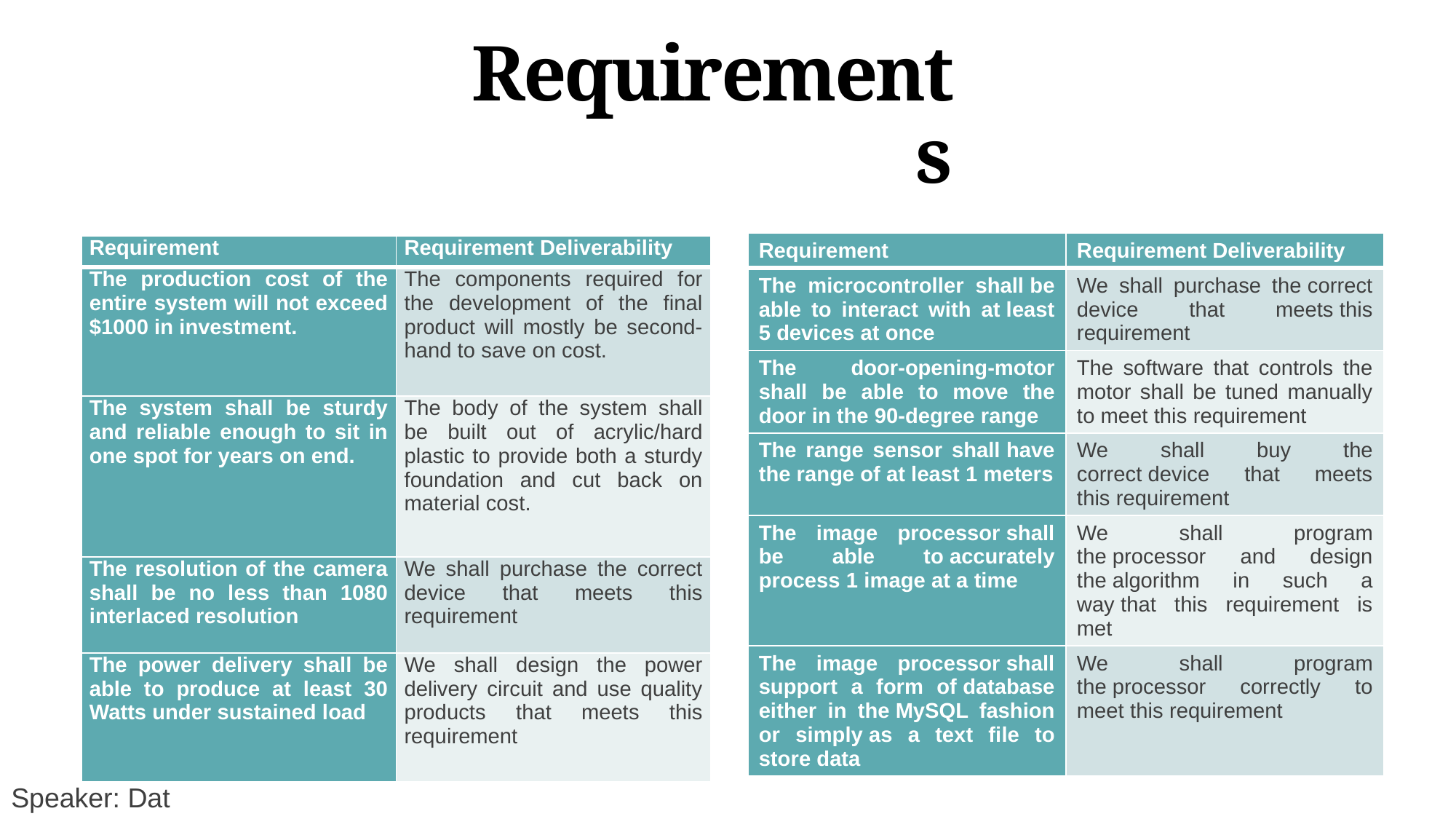

# Requirements
| Requirement | Requirement Deliverability |
| --- | --- |
| The microcontroller shall be able to interact with at least 5 devices at once​ | We shall purchase the correct device that meets this requirement​ |
| The door-opening-motor shall be able to move the door in the 90-degree range | The software that controls the motor shall be tuned manually to meet this requirement |
| The range sensor shall have the range of at least 1 meters​ | We shall buy the correct device that meets this requirement​ |
| The image processor shall be able to accurately process 1 image at a time​ | We shall program the processor and design the algorithm in such a way that this requirement is met​ |
| The image processor shall support a form of database either in the MySQL fashion or simply as a text file to store data​ | We shall program the processor correctly to meet this requirement​ |
| Requirement | Requirement Deliverability |
| --- | --- |
| The production cost of the entire system will not exceed $1000 in investment. | The components required for the development of the final product will mostly be second-hand to save on cost. |
| The system shall be sturdy and reliable enough to sit in one spot for years on end. | The body of the system shall be built out of acrylic/hard plastic to provide both a sturdy foundation and cut back on material cost. |
| The resolution of the camera shall be no less than 1080 interlaced resolution | We shall purchase the correct device that meets this requirement |
| The power delivery shall be able to produce at least 30 Watts under sustained load | We shall design the power delivery circuit and use quality products that meets this requirement |
Speaker: Dat